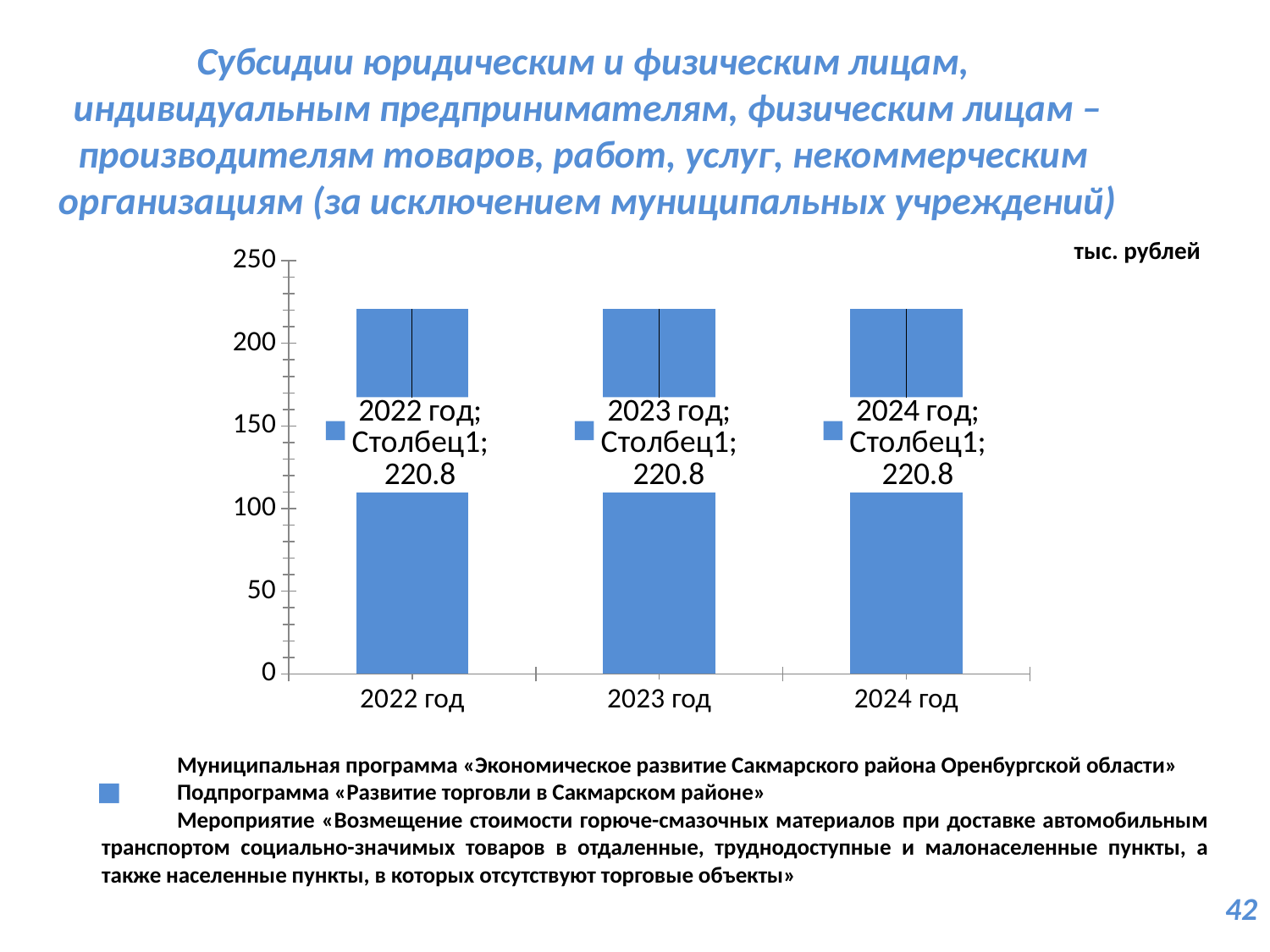

Субсидии юридическим и физическим лицам,
индивидуальным предпринимателям, физическим лицам –
производителям товаров, работ, услуг, некоммерческим
организациям (за исключением муниципальных учреждений)
тыс. рублей

### Chart

| Category | Столбец1 |
|---|---|
| 2022 год | 220.8 |
| 2023 год | 220.8 |
| 2024 год | 220.8 |
Муниципальная программа «Экономическое развитие Сакмарского района Оренбургской области»
Подпрограмма «Развитие торговли в Сакмарском районе»
Мероприятие «Возмещение стоимости горюче-смазочных материалов при доставке автомобильным транспортом социально-значимых товаров в отдаленные, труднодоступные и малонаселенные пункты, а также населенные пункты, в которых отсутствуют торговые объекты»

42